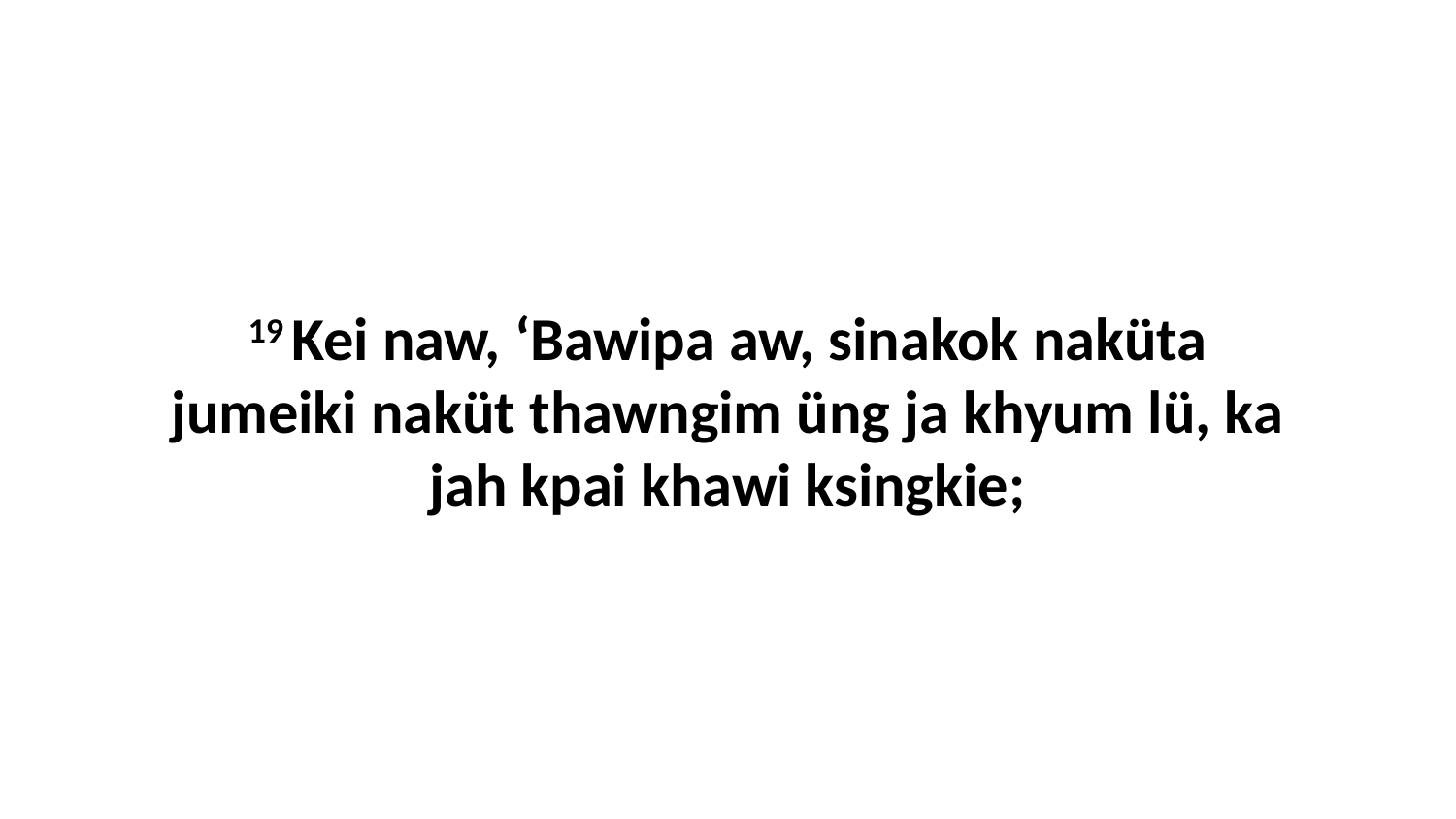

19 Kei naw, ‘Bawipa aw, sinakok naküta jumeiki naküt thawngim üng ja khyum lü, ka jah kpai khawi ksingkie;